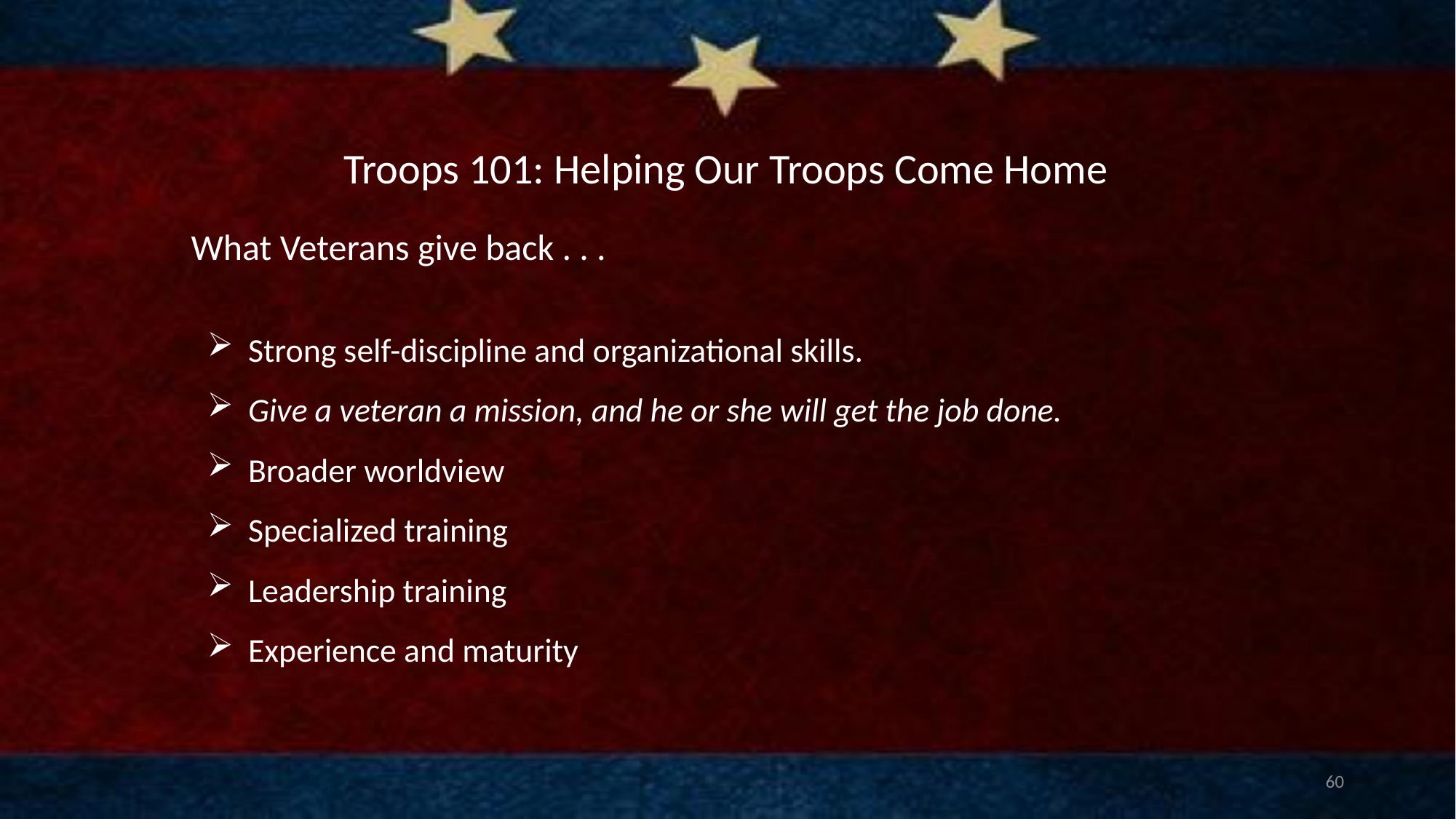

# Troops 101: Helping Our Troops Come Home

What Veterans give back . . .

Strong self-discipline and organizational skills.
Give a veteran a mission, and he or she will get the job done.
Broader worldview
Specialized training
Leadership training
Experience and maturity

60